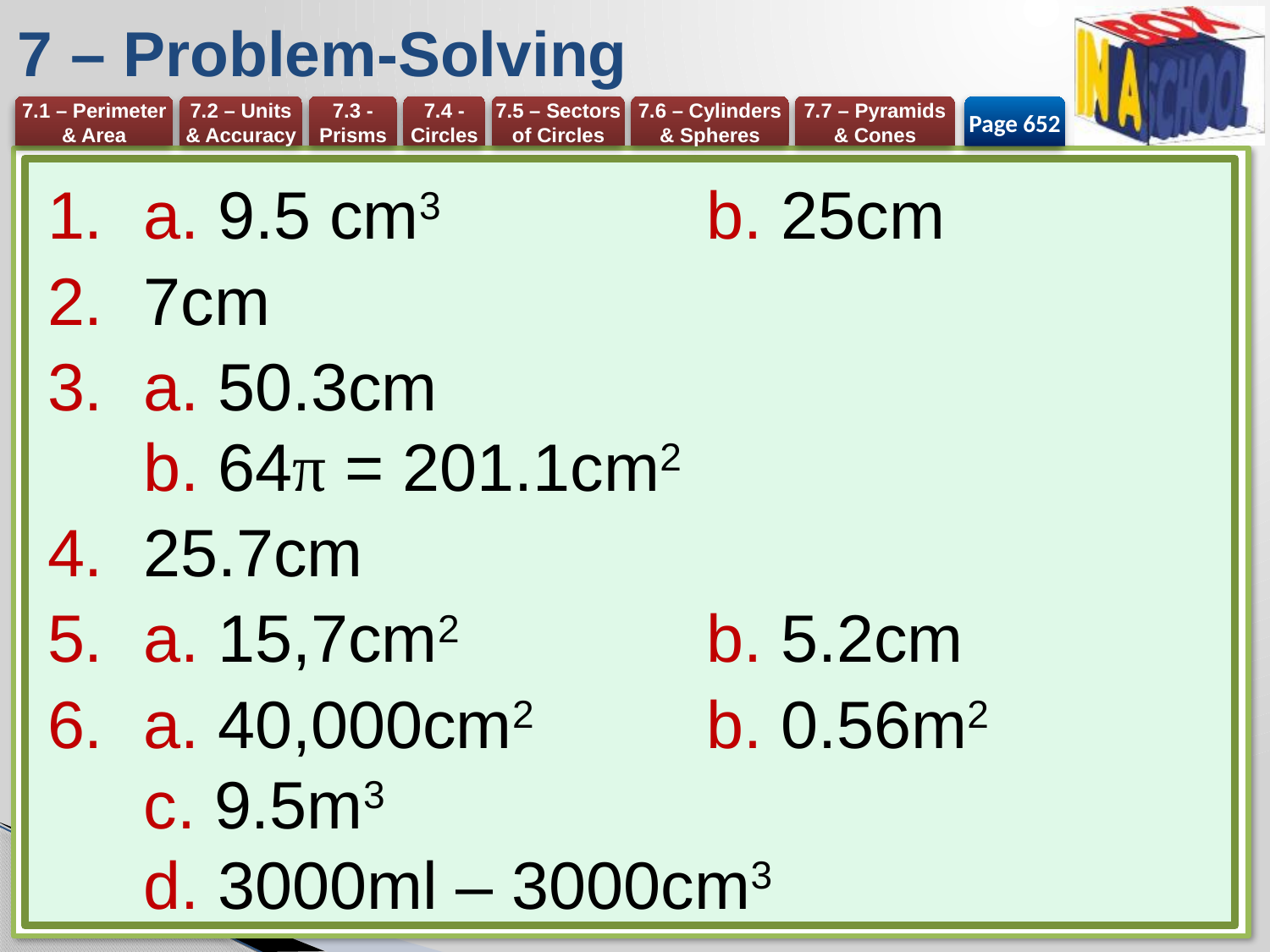

# 7 – Problem-Solving
Page 652
a. 9.5 cm3	b. 25cm
7cm
a. 50.3cm
b. 64π = 201.1cm2
25.7cm
a. 15,7cm2	b. 5.2cm
a. 40,000cm2	b. 0.56m2
c. 9.5m3
d. 3000ml – 3000cm3